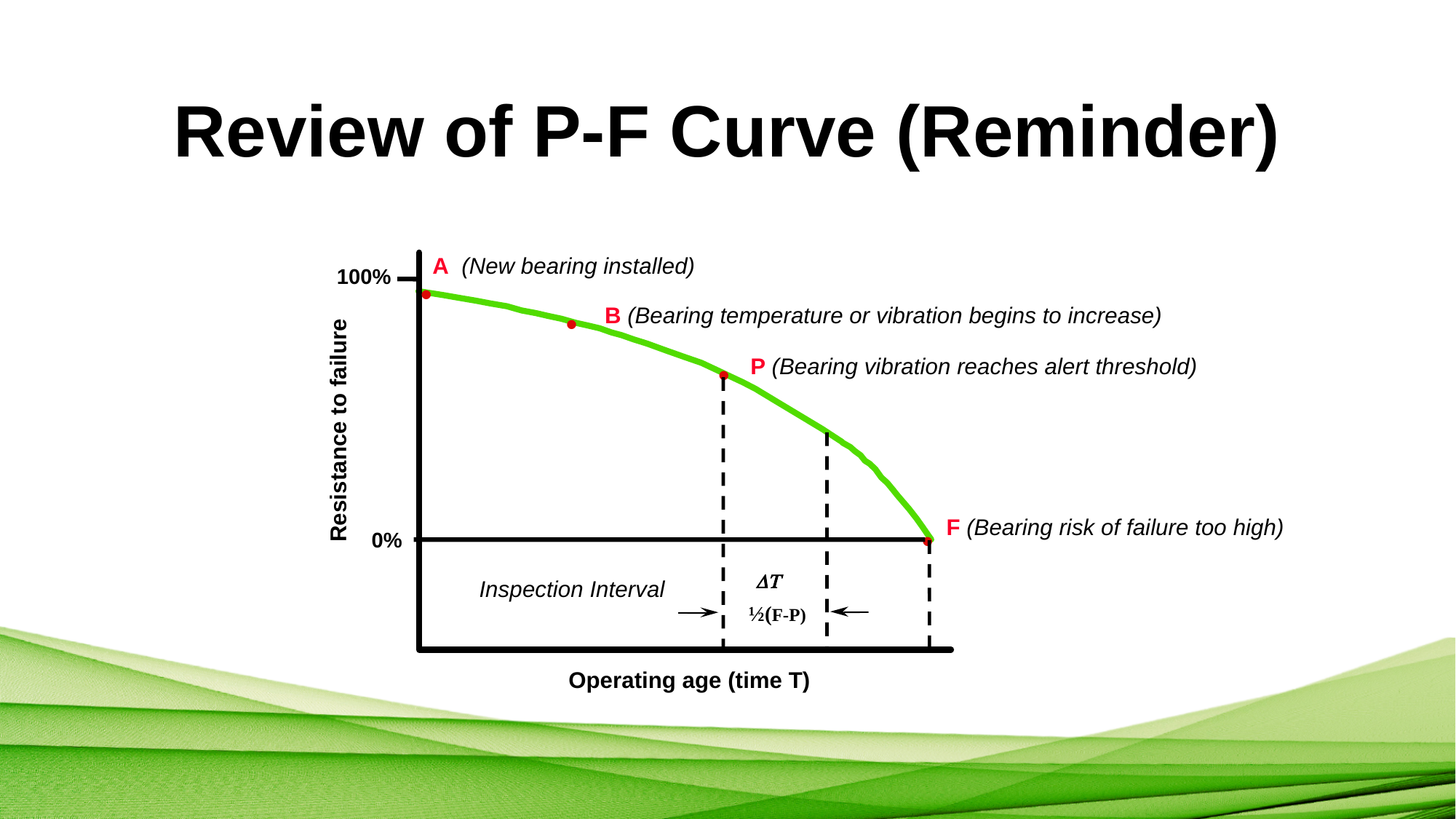

# Review of P-F Curve (Reminder)
A  (New bearing installed)
•

100%

B (Bearing temperature or vibration begins to increase)
•
P (Bearing vibration reaches alert threshold)
•

Resistance to failure

ΔΤ
½(F-P)

F (Bearing risk of failure too high)
•
0%

Inspection Interval

Operating age (time T)